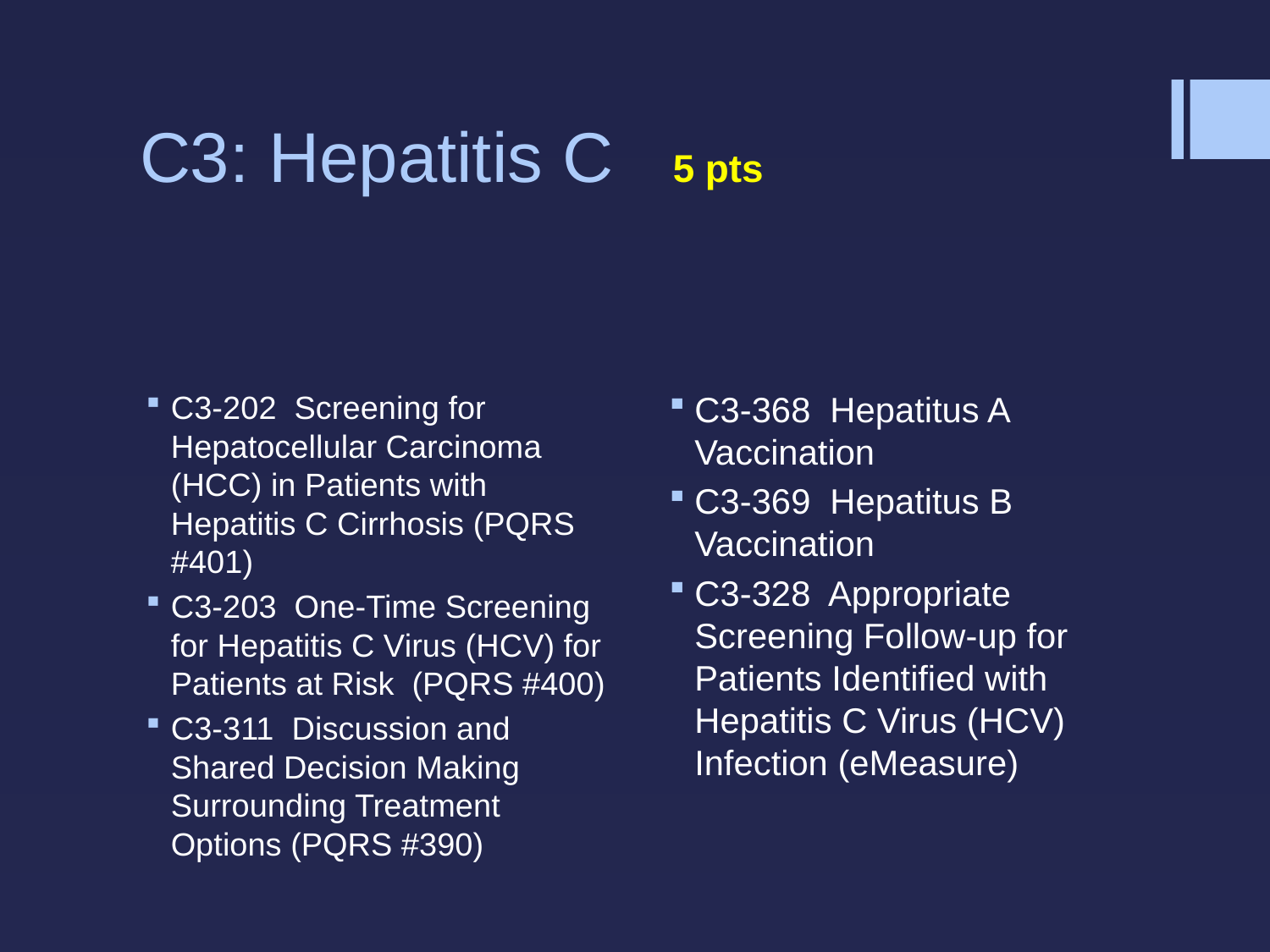

# C3: Hepatitis C   5 pts
C3-202  Screening for Hepatocellular Carcinoma (HCC) in Patients with Hepatitis C Cirrhosis (PQRS #401)
C3-203  One-Time Screening for Hepatitis C Virus (HCV) for Patients at Risk  (PQRS #400)
C3-311  Discussion and Shared Decision Making Surrounding Treatment Options (PQRS #390)
C3-368  Hepatitus A Vaccination
C3-369  Hepatitus B Vaccination
C3-328  Appropriate Screening Follow-up for Patients Identified with Hepatitis C Virus (HCV) Infection (eMeasure)